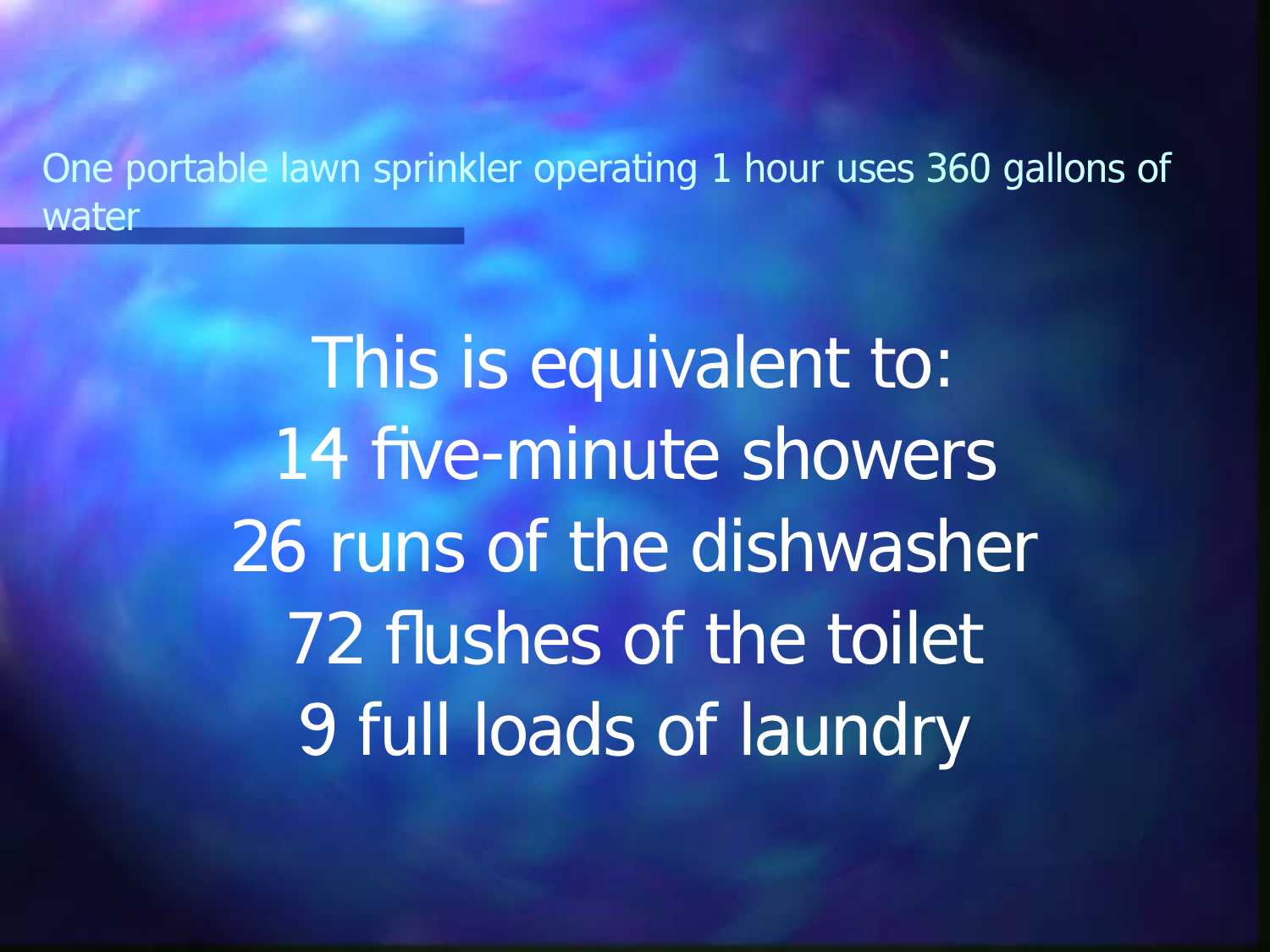

# One portable lawn sprinkler operating 1 hour uses 360 gallons of water

This is equivalent to:
14 five-minute showers
26 runs of the dishwasher
72 flushes of the toilet
9 full loads of laundry